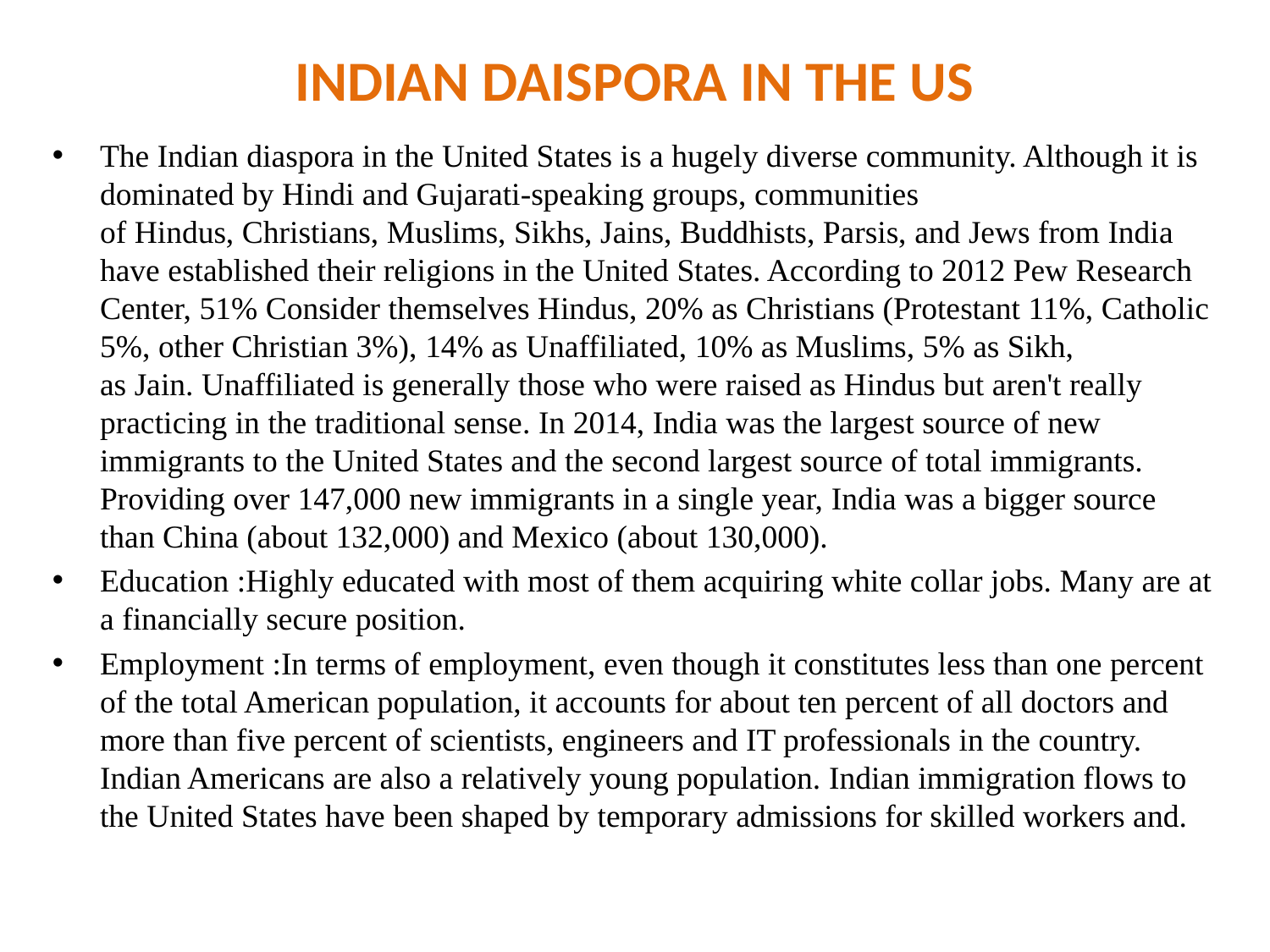

# INDIAN DAISPORA IN THE US
The Indian diaspora in the United States is a hugely diverse community. Although it is dominated by Hindi and Gujarati-speaking groups, communities of Hindus, Christians, Muslims, Sikhs, Jains, Buddhists, Parsis, and Jews from India have established their religions in the United States. According to 2012 Pew Research Center, 51% Consider themselves Hindus, 20% as Christians (Protestant 11%, Catholic 5%, other Christian 3%), 14% as Unaffiliated, 10% as Muslims, 5% as Sikh, as Jain. Unaffiliated is generally those who were raised as Hindus but aren't really practicing in the traditional sense. In 2014, India was the largest source of new immigrants to the United States and the second largest source of total immigrants. Providing over 147,000 new immigrants in a single year, India was a bigger source than China (about 132,000) and Mexico (about 130,000).
Education :Highly educated with most of them acquiring white collar jobs. Many are at a financially secure position.
Employment :In terms of employment, even though it constitutes less than one percent of the total American population, it accounts for about ten percent of all doctors and more than five percent of scientists, engineers and IT professionals in the country. Indian Americans are also a relatively young population. Indian immigration flows to the United States have been shaped by temporary admissions for skilled workers and.